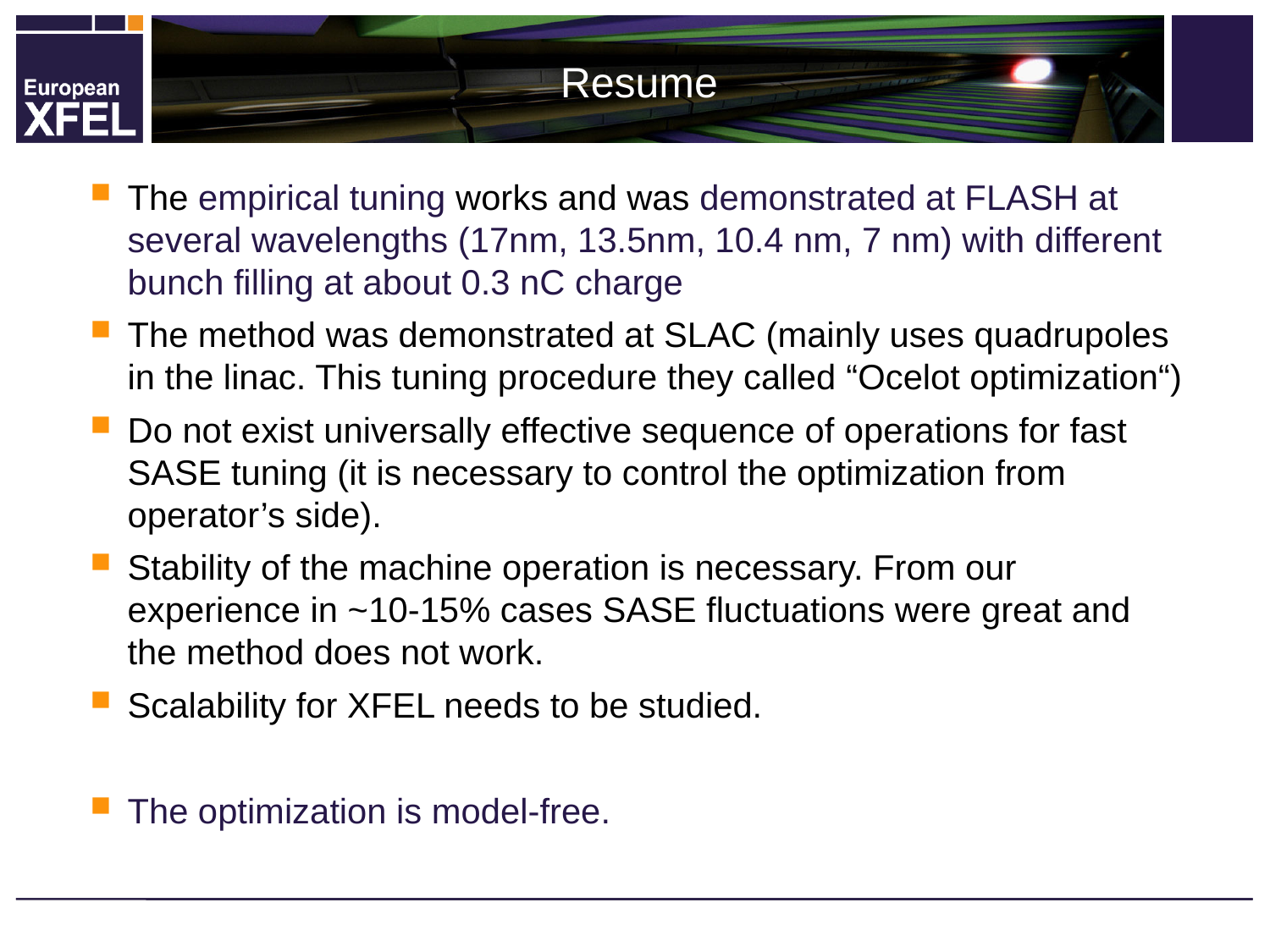

Resume
The empirical tuning works and was demonstrated at FLASH at several wavelengths (17nm, 13.5nm, 10.4 nm, 7 nm) with different bunch filling at about 0.3 nC charge
The method was demonstrated at SLAC (mainly uses quadrupoles in the linac. This tuning procedure they called “Ocelot optimization“)
Do not exist universally effective sequence of operations for fast SASE tuning (it is necessary to control the optimization from operator’s side).
Stability of the machine operation is necessary. From our experience in ~10-15% cases SASE fluctuations were great and the method does not work.
Scalability for XFEL needs to be studied.

The optimization is model-free.